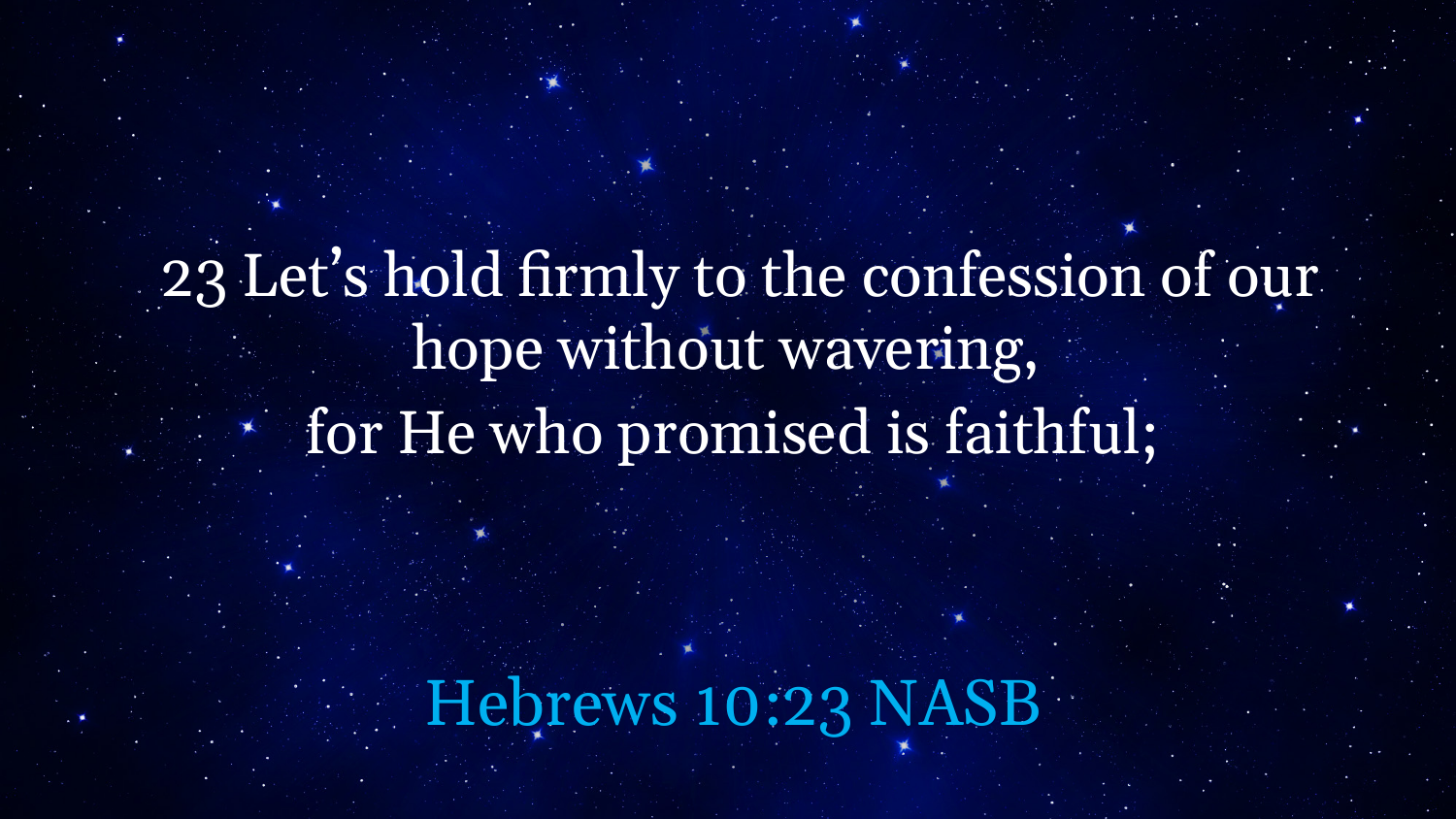

23 Let’s hold firmly to the confession of our hope without wavering,
for He who promised is faithful;
Hebrews 10:23 NASB